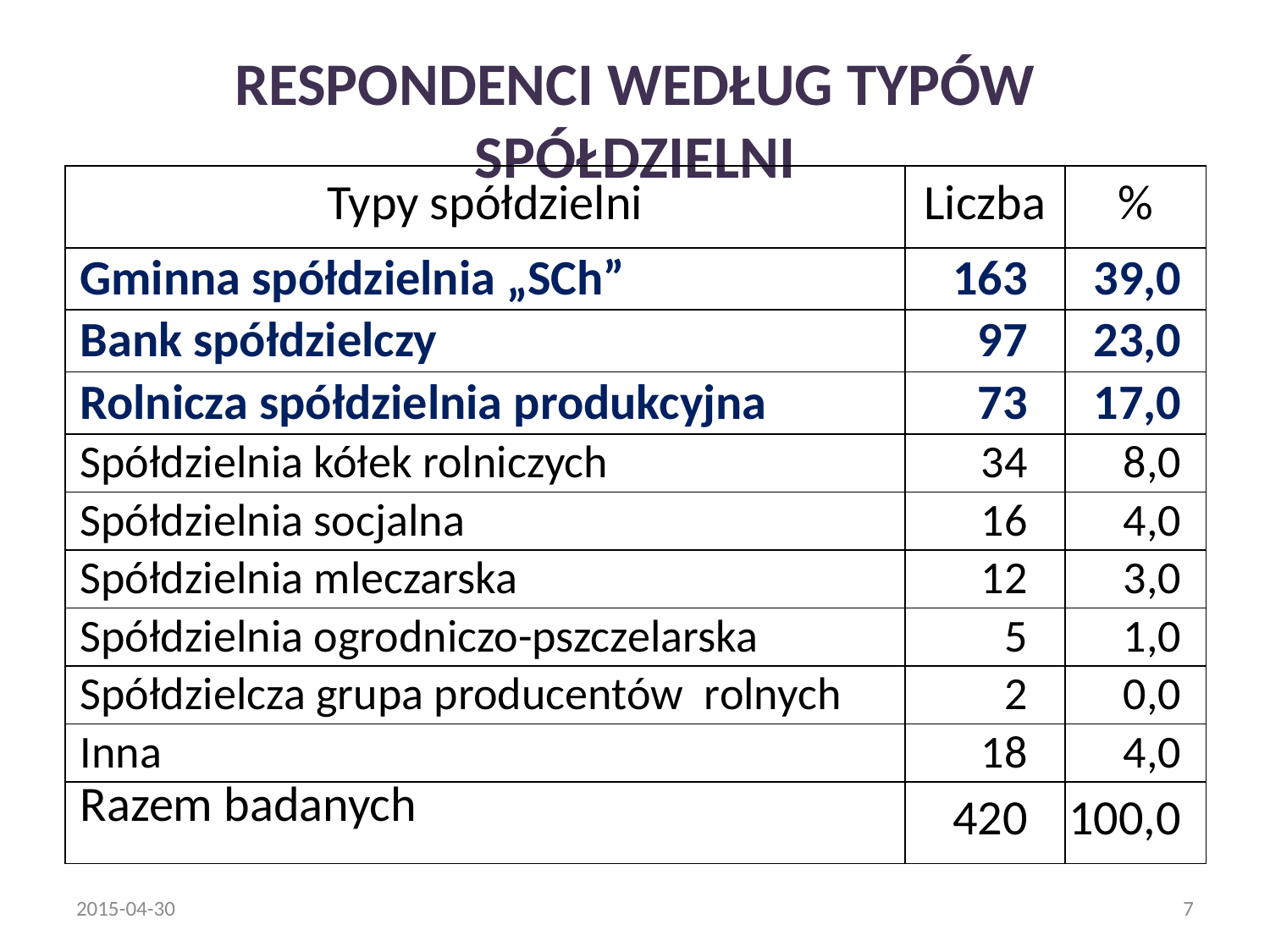

# Respondenci według Typów Spółdzielni
| Typy spółdzielni | Liczba | % |
| --- | --- | --- |
| Gminna spółdzielnia „SCh” | 163 | 39,0 |
| Bank spółdzielczy | 97 | 23,0 |
| Rolnicza spółdzielnia produkcyjna | 73 | 17,0 |
| Spółdzielnia kółek rolniczych | 34 | 8,0 |
| Spółdzielnia socjalna | 16 | 4,0 |
| Spółdzielnia mleczarska | 12 | 3,0 |
| Spółdzielnia ogrodniczo-pszczelarska | 5 | 1,0 |
| Spółdzielcza grupa producentów rolnych | 2 | 0,0 |
| Inna | 18 | 4,0 |
| Razem badanych | 420 | 100,0 |
2015-04-30
7